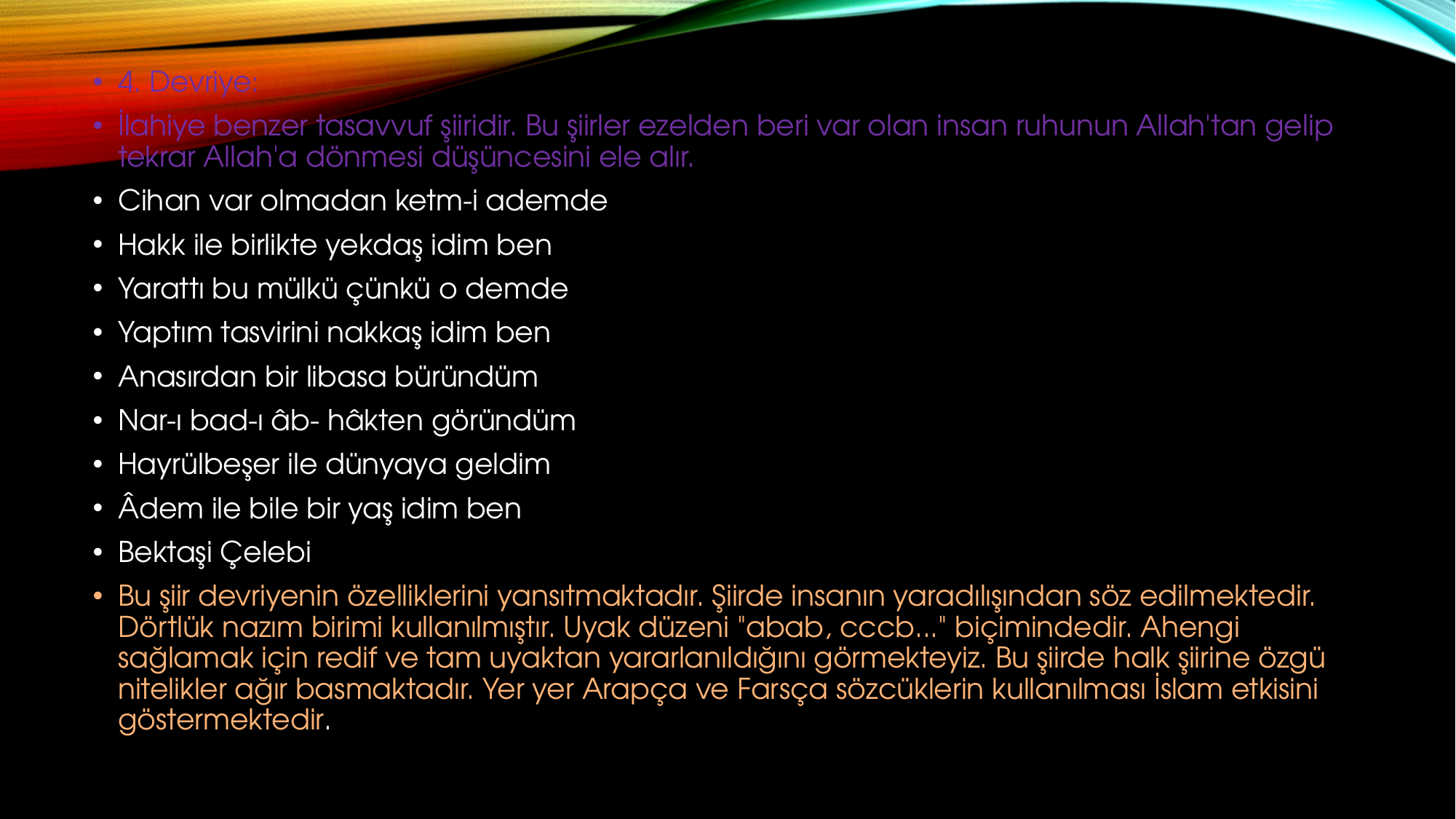

4. Devriye:
İlahiye benzer tasavvuf şiiridir. Bu şiirler ezelden beri var olan insan ruhunun Allah'tan gelip tekrar Allah'a dönmesi düşüncesini ele alır.
Cihan var olmadan ketm-i ademde
Hakk ile birlikte yekdaş idim ben
Yarattı bu mülkü çünkü o demde
Yaptım tasvirini nakkaş idim ben
Anasırdan bir libasa büründüm
Nar-ı bad-ı âb- hâkten göründüm
Hayrülbeşer ile dünyaya geldim
Âdem ile bile bir yaş idim ben
Bektaşi Çelebi
Bu şiir devriyenin özelliklerini yansıtmaktadır. Şiirde insanın yaradılışından söz edilmektedir. Dörtlük nazım birimi kullanılmıştır. Uyak düzeni "abab, cccb..." biçimindedir. Ahengi sağlamak için redif ve tam uyaktan yararlanıldığını görmekteyiz. Bu şiirde halk şiirine özgü nitelikler ağır basmaktadır. Yer yer Arapça ve Farsça sözcüklerin kullanılması İslam etkisini göstermektedir.